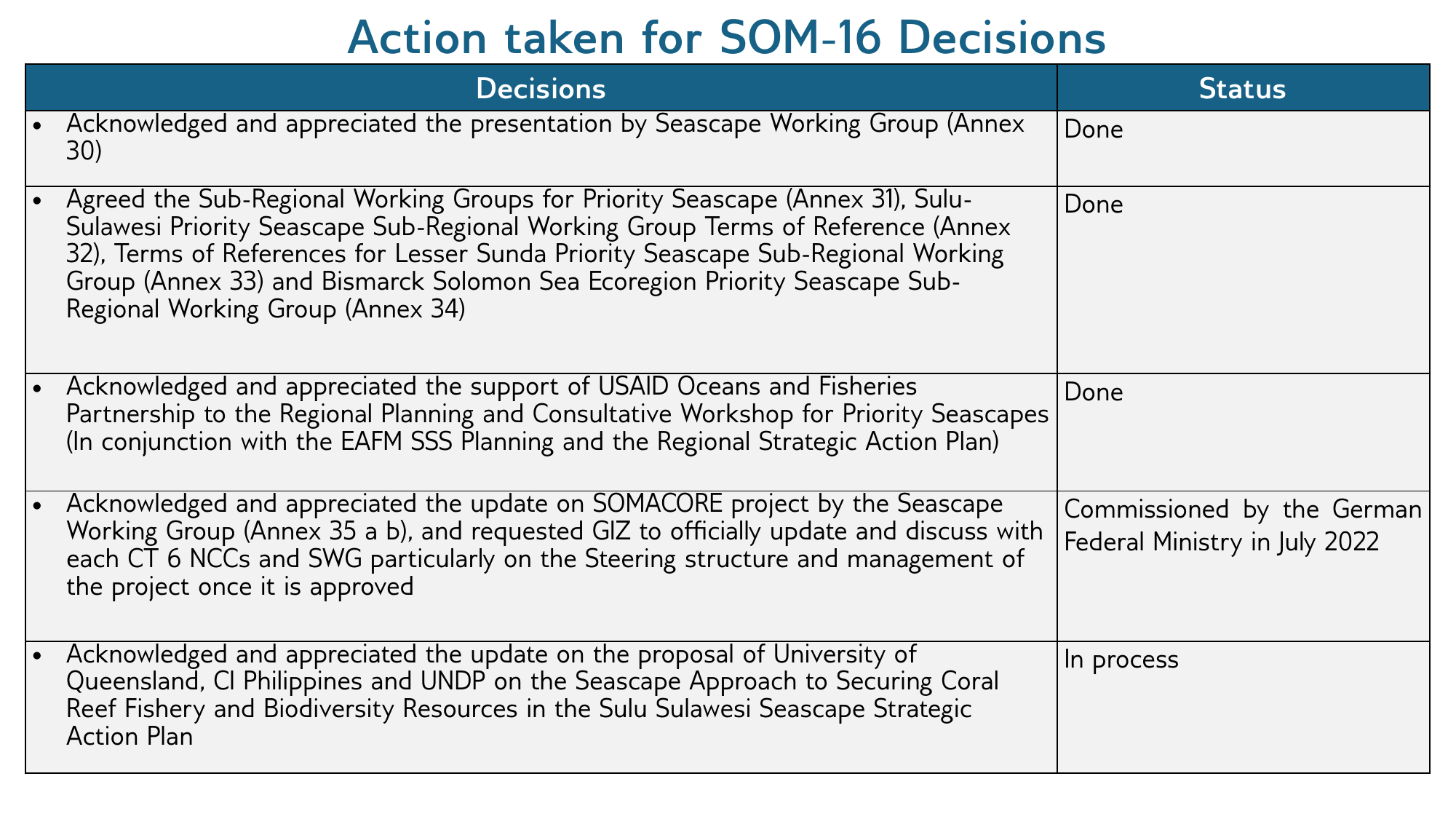

# Action taken for SOM-16 Decisions
| Decisions | Status |
| --- | --- |
| Acknowledged and appreciated the presentation by Seascape Working Group (Annex 30) | Done |
| Agreed the Sub-Regional Working Groups for Priority Seascape (Annex 31), Sulu-Sulawesi Priority Seascape Sub-Regional Working Group Terms of Reference (Annex 32), Terms of References for Lesser Sunda Priority Seascape Sub-Regional Working Group (Annex 33) and Bismarck Solomon Sea Ecoregion Priority Seascape Sub-Regional Working Group (Annex 34) | Done |
| Acknowledged and appreciated the support of USAID Oceans and Fisheries Partnership to the Regional Planning and Consultative Workshop for Priority Seascapes (In conjunction with the EAFM SSS Planning and the Regional Strategic Action Plan) | Done |
| Acknowledged and appreciated the update on SOMACORE project by the Seascape Working Group (Annex 35 a b), and requested GIZ to officially update and discuss with each CT 6 NCCs and SWG particularly on the Steering structure and management of the project once it is approved | Commissioned by the German Federal Ministry in July 2022 |
| Acknowledged and appreciated the update on the proposal of University of Queensland, CI Philippines and UNDP on the Seascape Approach to Securing Coral Reef Fishery and Biodiversity Resources in the Sulu Sulawesi Seascape Strategic Action Plan | In process |